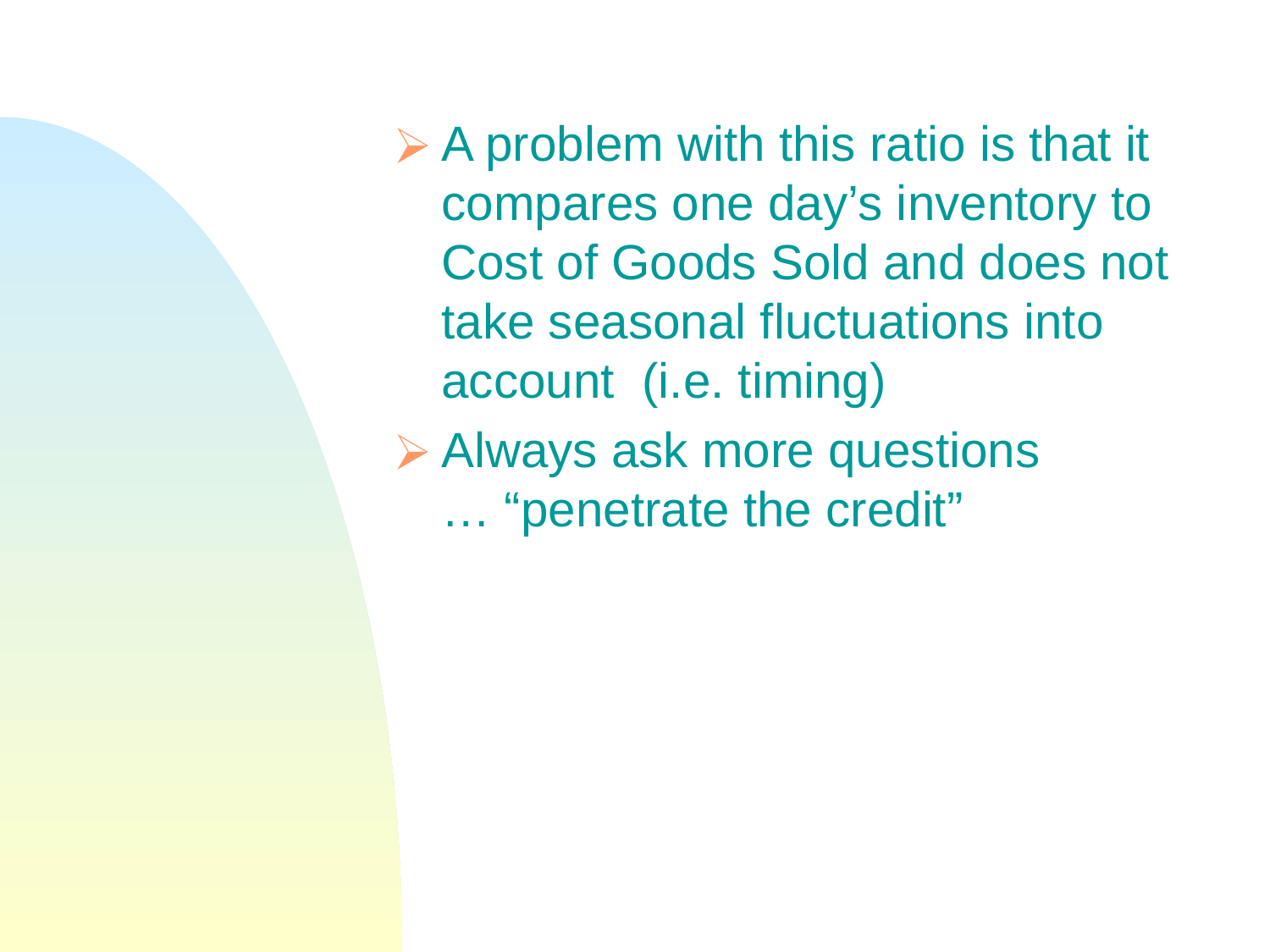

A problem with this ratio is that it compares one day’s inventory to Cost of Goods Sold and does not take seasonal fluctuations into account  (i.e. timing)
Always ask more questions		… “penetrate the credit”